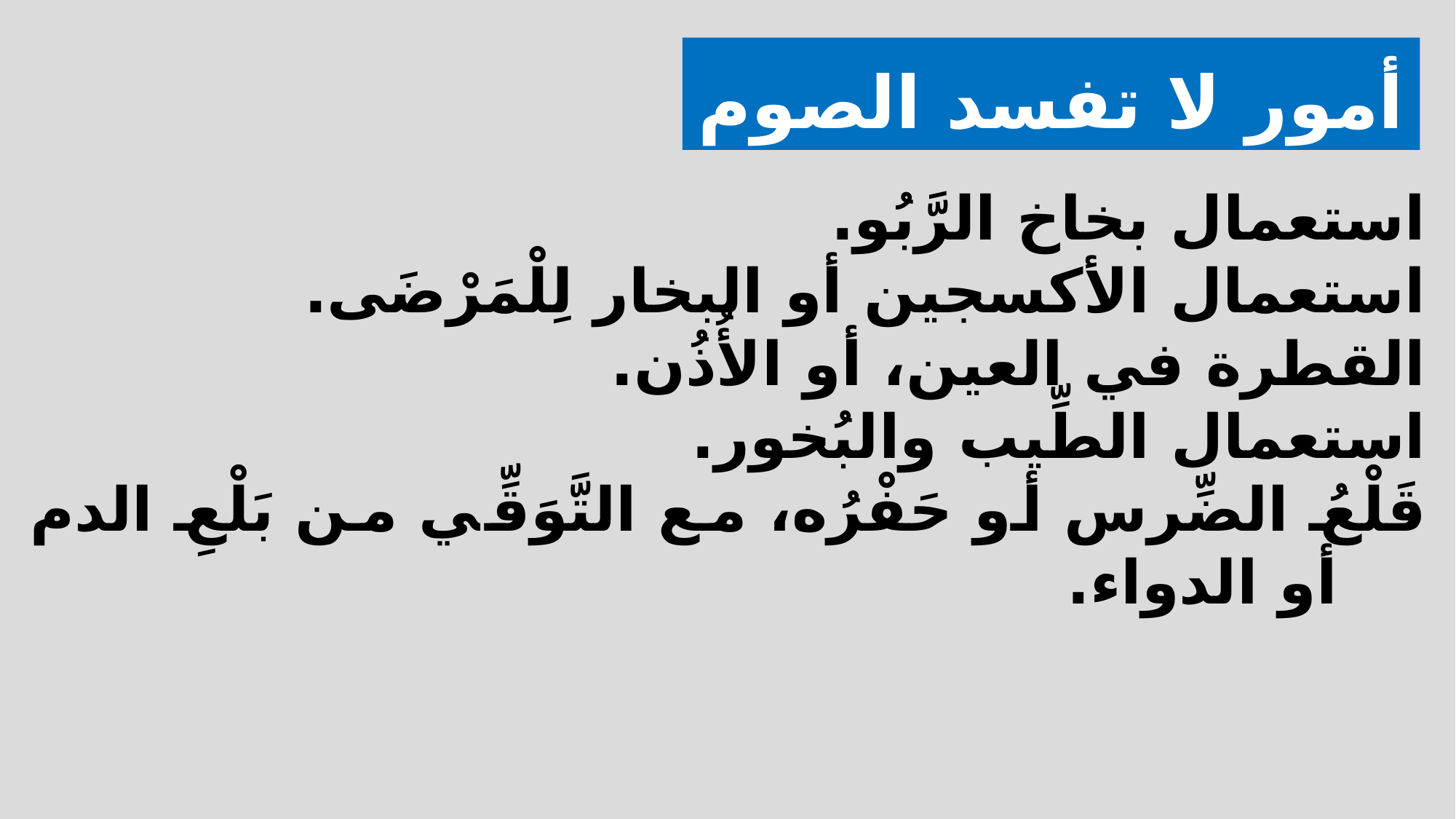

أمور لا تفسد الصوم
استعمال بخاخ الرَّبُو.
استعمال الأكسجين أو البخار لِلْمَرْضَى.
القطرة في العين، أو الأُذُن.
استعمال الطِّيب والبُخور.
قَلْعُ الضِّرس أو حَفْرُه، مع التَّوَقِّي من بَلْعِ الدم أو الدواء.